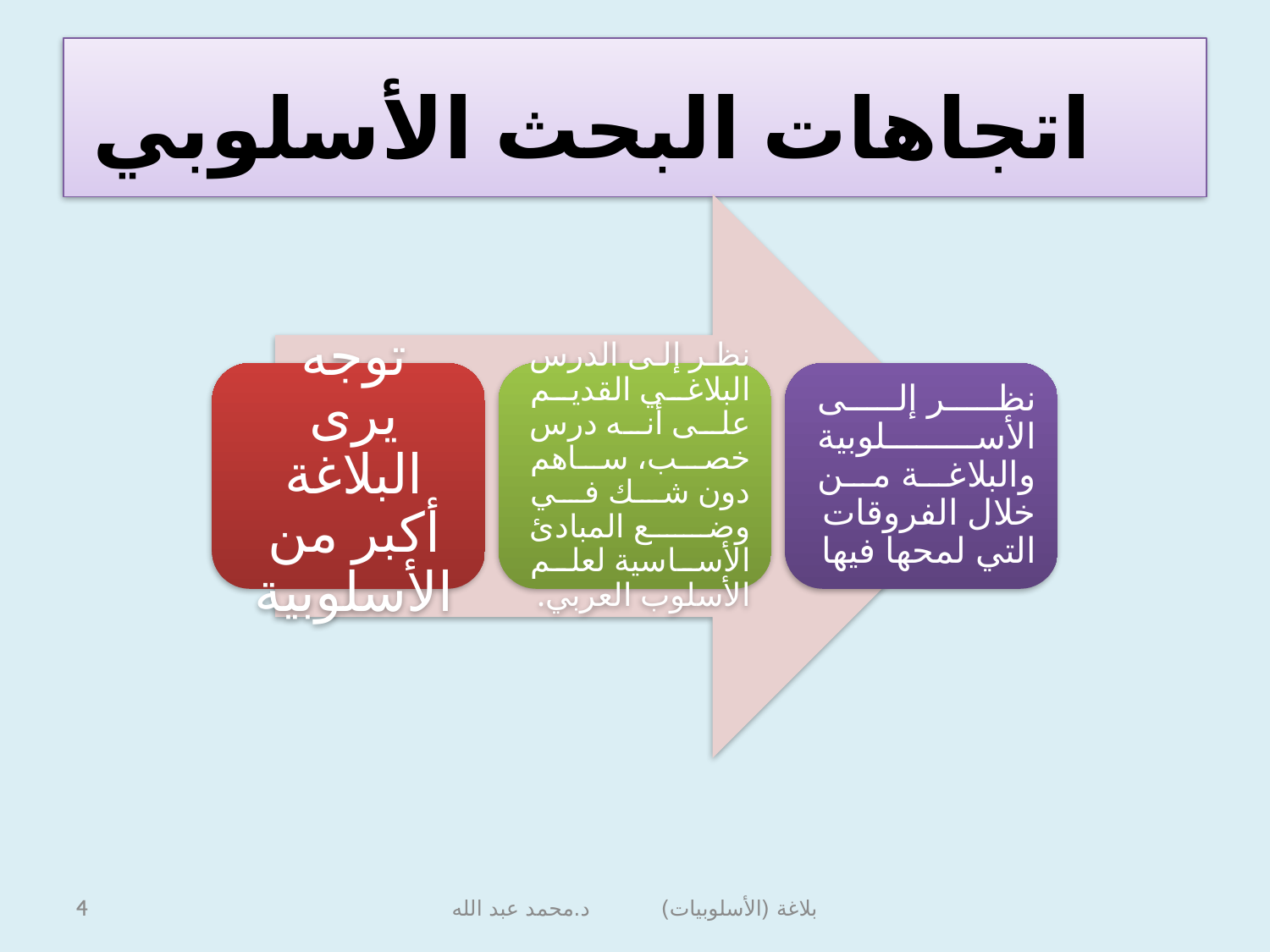

# اتجاهات البحث الأسلوبي
توجه يرى البلاغة أكبر من الأسلوبية
نظر إلى الدرس البلاغي القديم على أنه درس خصب، ساهم دون شك في وضع المبادئ الأساسية لعلم الأسلوب العربي.
نظر إلى الأسلوبية والبلاغة من خلال الفروقات التي لمحها فيها

4
بلاغة (الأسلوبيات)           د.محمد عبد الله